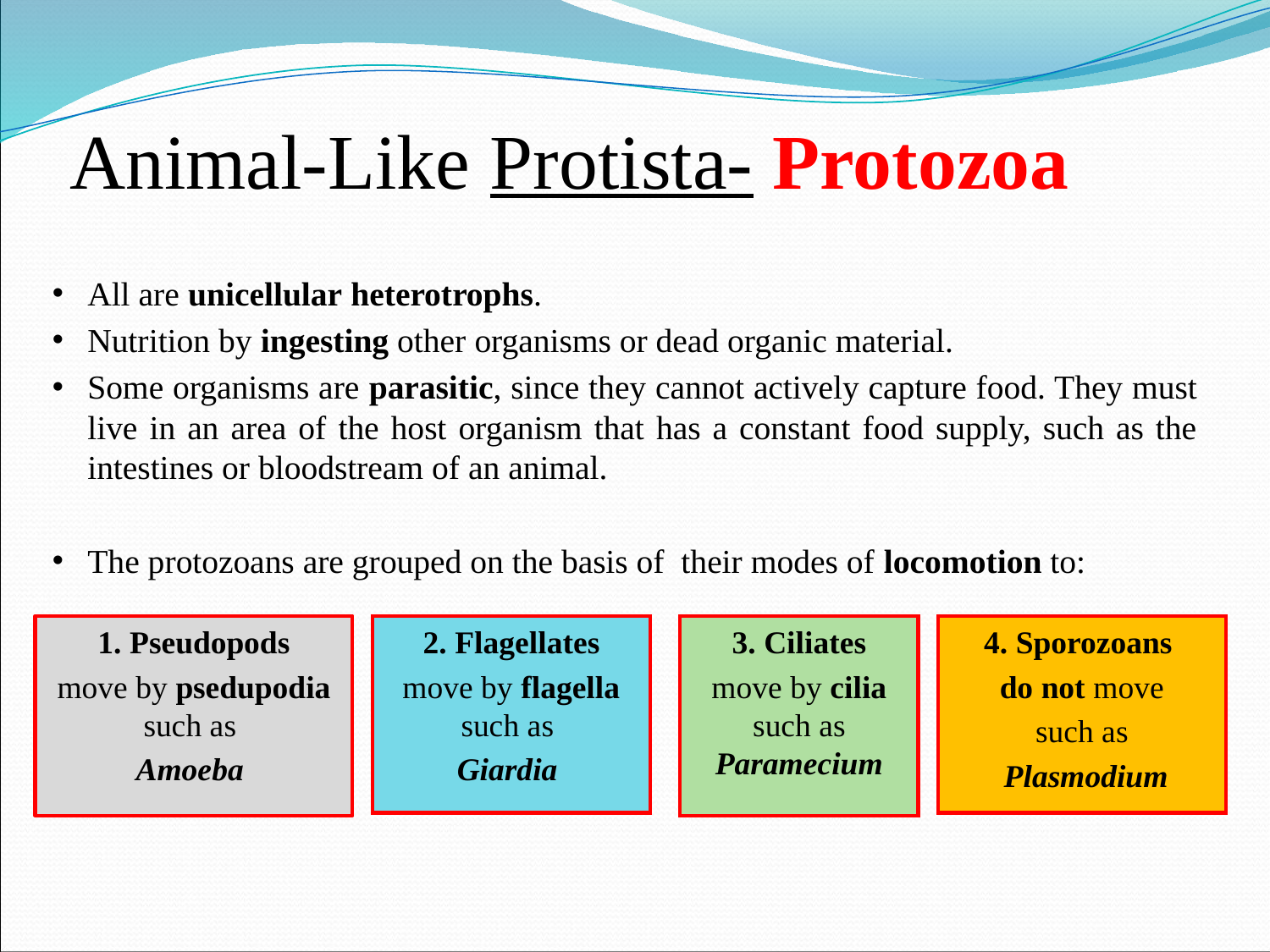

# Animal-Like Protista- Protozoa
All are unicellular heterotrophs.
Nutrition by ingesting other organisms or dead organic material.
Some organisms are parasitic, since they cannot actively capture food. They must live in an area of the host organism that has a constant food supply, such as the intestines or bloodstream of an animal.

The protozoans are grouped on the basis of  their modes of locomotion to:

1. Pseudopods
move by psedupodia such as
Amoeba

2. Flagellates
move by flagella such as
Giardia

3. Ciliates
move by cilia such as Paramecium

4. Sporozoans
do not move
such as
 Plasmodium